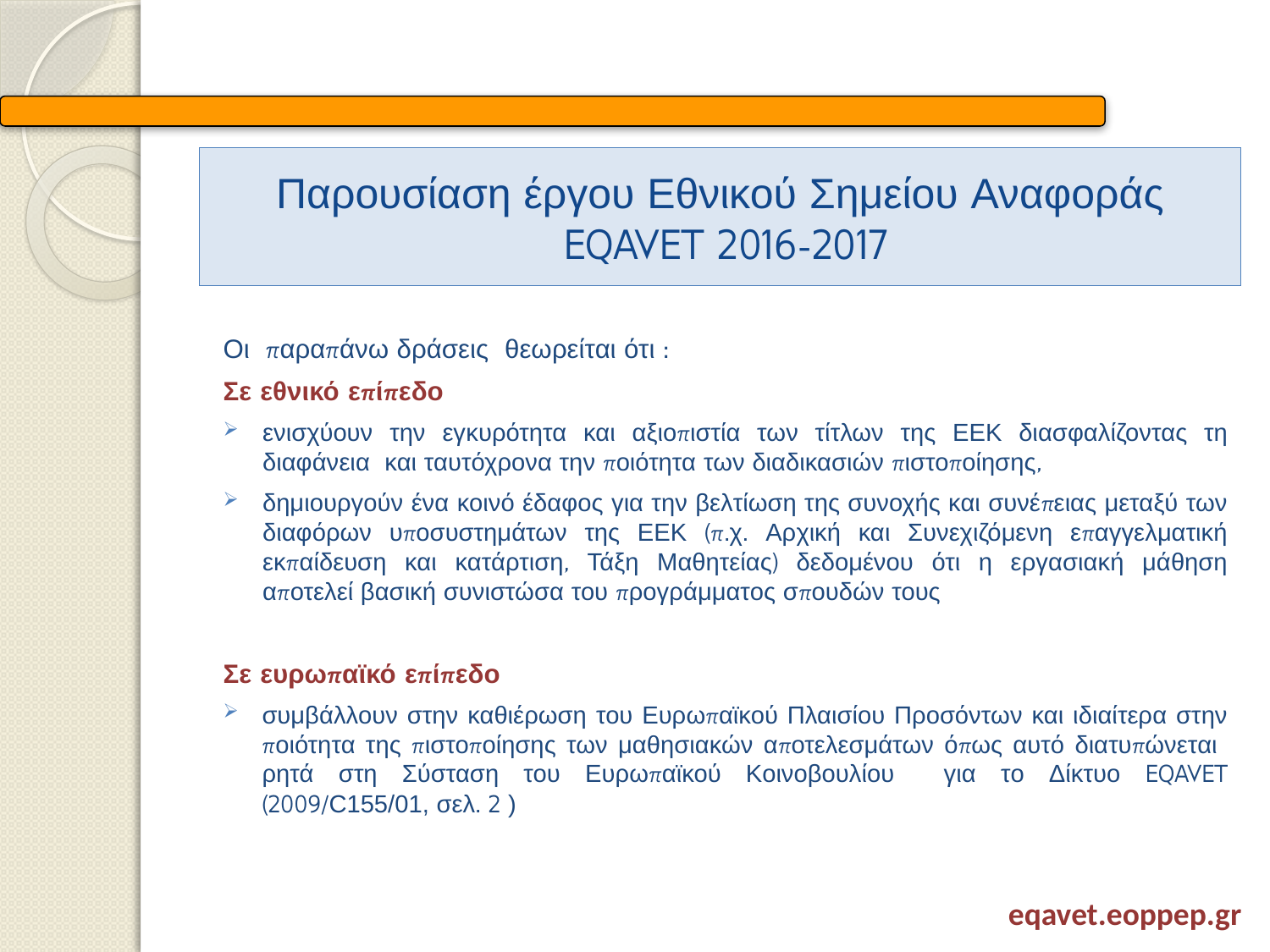

# Παρουσίαση έργου Εθνικού Σημείου Αναφοράς EQAVET 2016-2017
Οι  παραπάνω δράσεις  θεωρείται ότι :
Σε εθνικό επίπεδο
ενισχύουν την εγκυρότητα και αξιοπιστία των τίτλων της ΕΕΚ διασφαλίζοντας τη διαφάνεια  και ταυτόχρονα την ποιότητα των διαδικασιών πιστοποίησης,
δημιουργούν ένα κοινό έδαφος για την βελτίωση της συνοχής και συνέπειας μεταξύ των διαφόρων υποσυστημάτων της ΕΕΚ (π.χ. Αρχική και Συνεχιζόμενη επαγγελματική εκπαίδευση και κατάρτιση, Τάξη Μαθητείας) δεδομένου ότι η εργασιακή μάθηση αποτελεί βασική συνιστώσα του προγράμματος σπουδών τους

Σε ευρωπαϊκό επίπεδο
συμβάλλουν στην καθιέρωση του Ευρωπαϊκού Πλαισίου Προσόντων και ιδιαίτερα στην ποιότητα της πιστοποίησης των μαθησιακών αποτελεσμάτων όπως αυτό διατυπώνεται  ρητά στη Σύσταση του Ευρωπαϊκού Κοινοβουλίου  για το Δίκτυο EQAVET (2009/C155/01, σελ. 2 )

eqavet.eoppep.gr